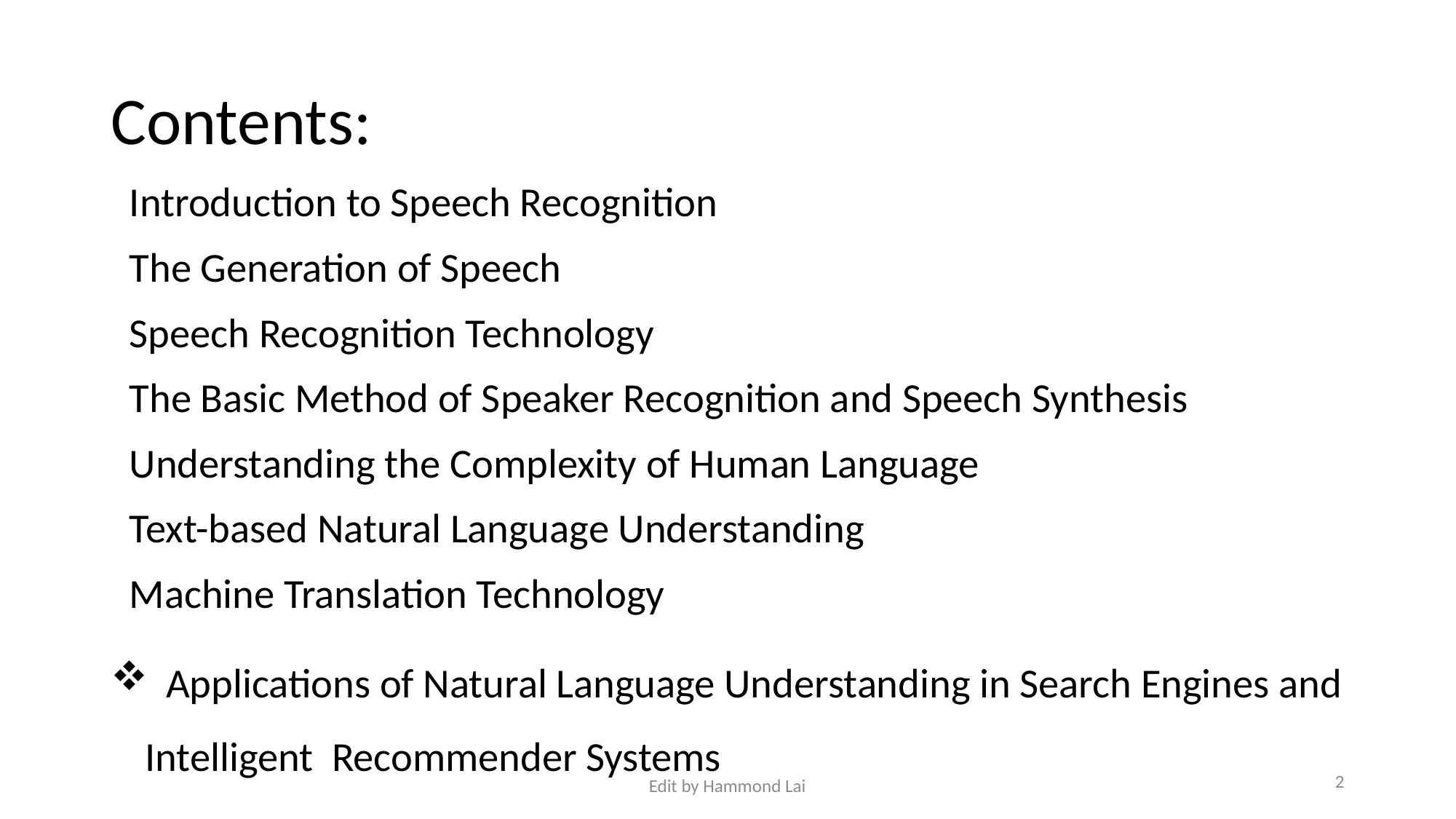

# Contents:
  Introduction to Speech Recognition
  The Generation of Speech
  Speech Recognition Technology
  The Basic Method of Speaker Recognition and Speech Synthesis
  Understanding the Complexity of Human Language
  Text-based Natural Language Understanding
  Machine Translation Technology
  Applications of Natural Language Understanding in Search Engines and Intelligent  Recommender Systems
2
Edit by Hammond Lai